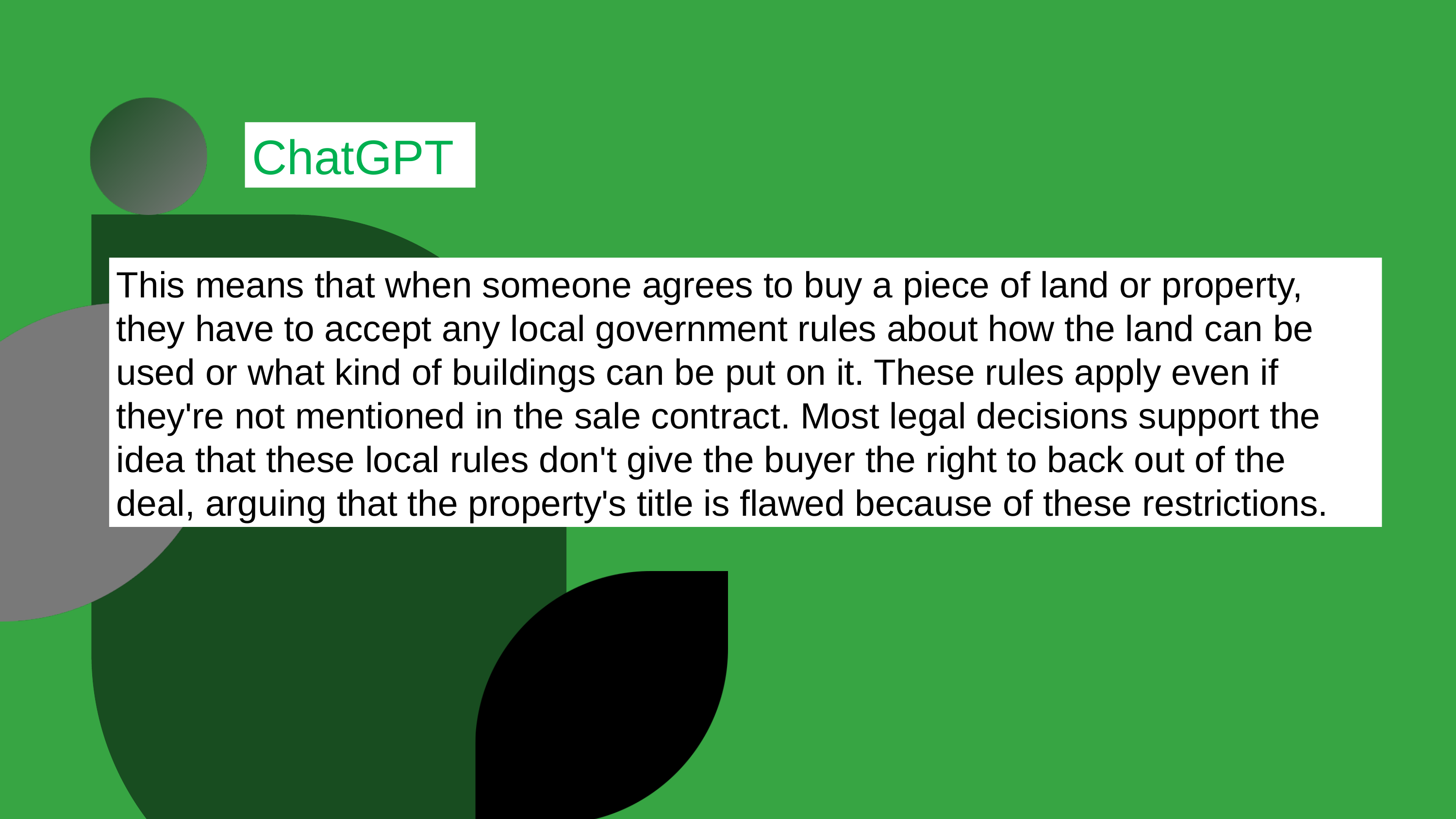

ChatGPT

This means that when someone agrees to buy a piece of land or property, they have to accept any local government rules about how the land can be used or what kind of buildings can be put on it. These rules apply even if they're not mentioned in the sale contract. Most legal decisions support the idea that these local rules don't give the buyer the right to back out of the deal, arguing that the property's title is flawed because of these restrictions.